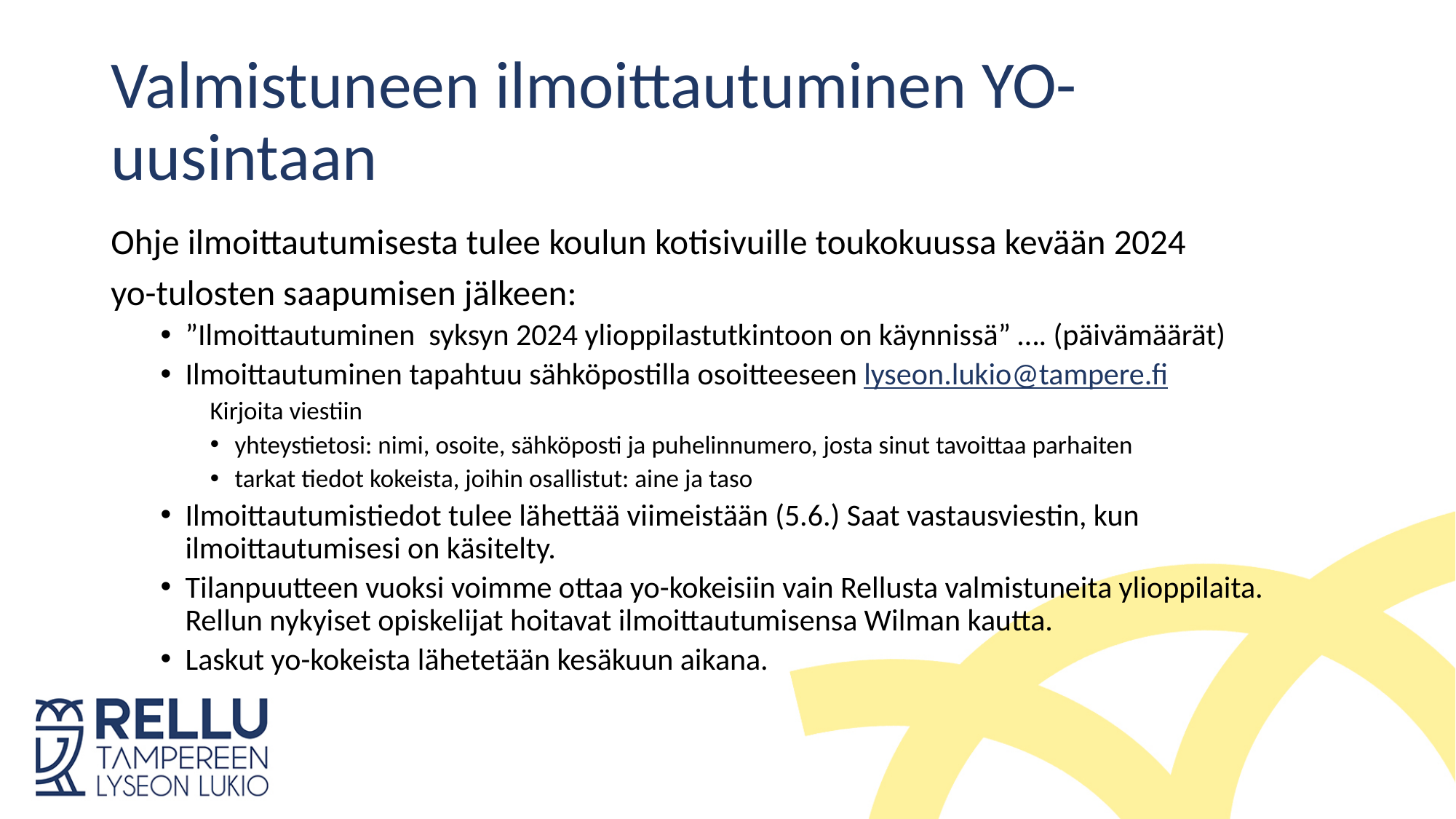

# Valmistuneen ilmoittautuminen YO-uusintaan
Ohje ilmoittautumisesta tulee koulun kotisivuille toukokuussa kevään 2024
yo-tulosten saapumisen jälkeen:
”Ilmoittautuminen  syksyn 2024 ylioppilastutkintoon on käynnissä” …. (päivämäärät)
Ilmoittautuminen tapahtuu sähköpostilla osoitteeseen lyseon.lukio@tampere.fi
Kirjoita viestiin
yhteystietosi: nimi, osoite, sähköposti ja puhelinnumero, josta sinut tavoittaa parhaiten
tarkat tiedot kokeista, joihin osallistut: aine ja taso
Ilmoittautumistiedot tulee lähettää viimeistään (5.6.) Saat vastausviestin, kun ilmoittautumisesi on käsitelty.
Tilanpuutteen vuoksi voimme ottaa yo-kokeisiin vain Rellusta valmistuneita ylioppilaita. Rellun nykyiset opiskelijat hoitavat ilmoittautumisensa Wilman kautta.
Laskut yo-kokeista lähetetään kesäkuun aikana.